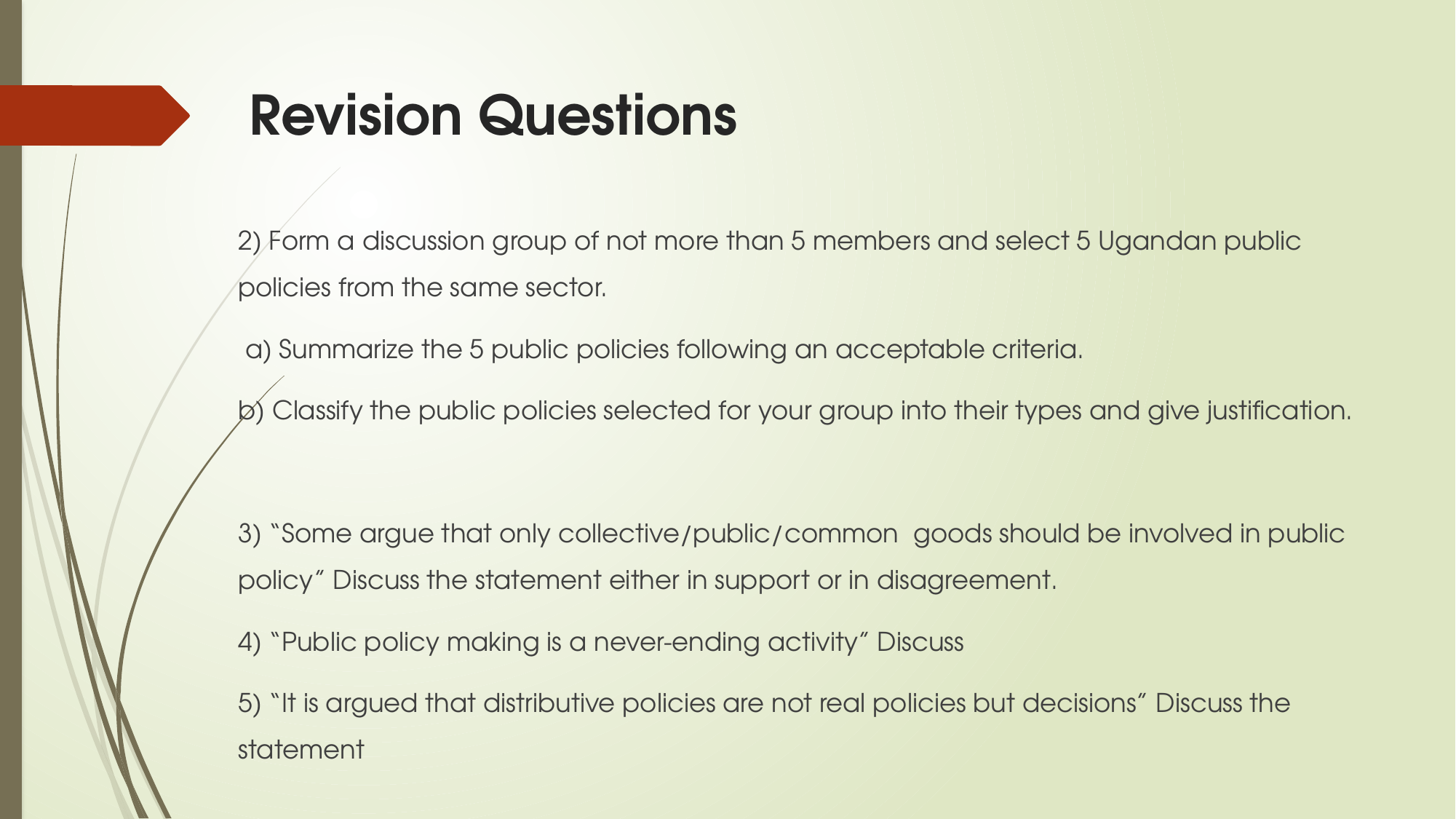

# Revision Questions
2) Form a discussion group of not more than 5 members and select 5 Ugandan public policies from the same sector.
 a) Summarize the 5 public policies following an acceptable criteria.
b) Classify the public policies selected for your group into their types and give justification.

3) “Some argue that only collective/public/common  goods should be involved in public policy” Discuss the statement either in support or in disagreement.
4) “Public policy making is a never-ending activity” Discuss
5) “It is argued that distributive policies are not real policies but decisions” Discuss the statement